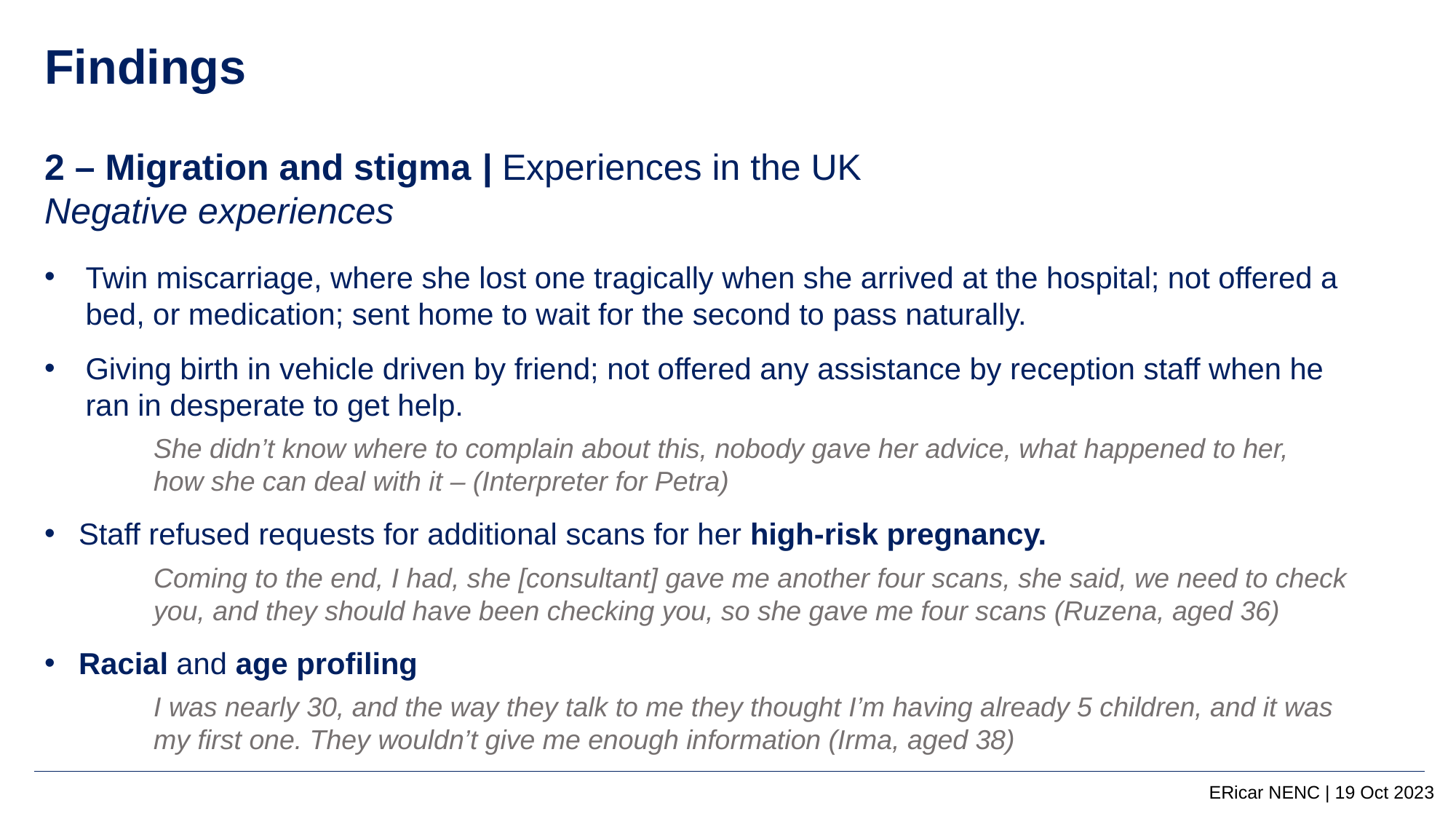

Findings
2 – Migration and stigma | Experiences in the UK
Negative experiences
Twin miscarriage, where she lost one tragically when she arrived at the hospital; not offered a bed, or medication; sent home to wait for the second to pass naturally.
Giving birth in vehicle driven by friend; not offered any assistance by reception staff when he ran in desperate to get help.
She didn’t know where to complain about this, nobody gave her advice, what happened to her,
how she can deal with it – (Interpreter for Petra)
Staff refused requests for additional scans for her high-risk pregnancy​.
Coming to the end, I had, she [consultant] gave me another four scans, she said, we need to check you, and they should have been checking you, so she gave me four scans (Ruzena, aged 36)
Racial and age profiling
I was nearly 30, and the way they talk to me they thought I’m having already 5 children, and it was my first one. They wouldn’t give me enough information (Irma, aged 38)

ERicar NENC | 19 Oct 2023